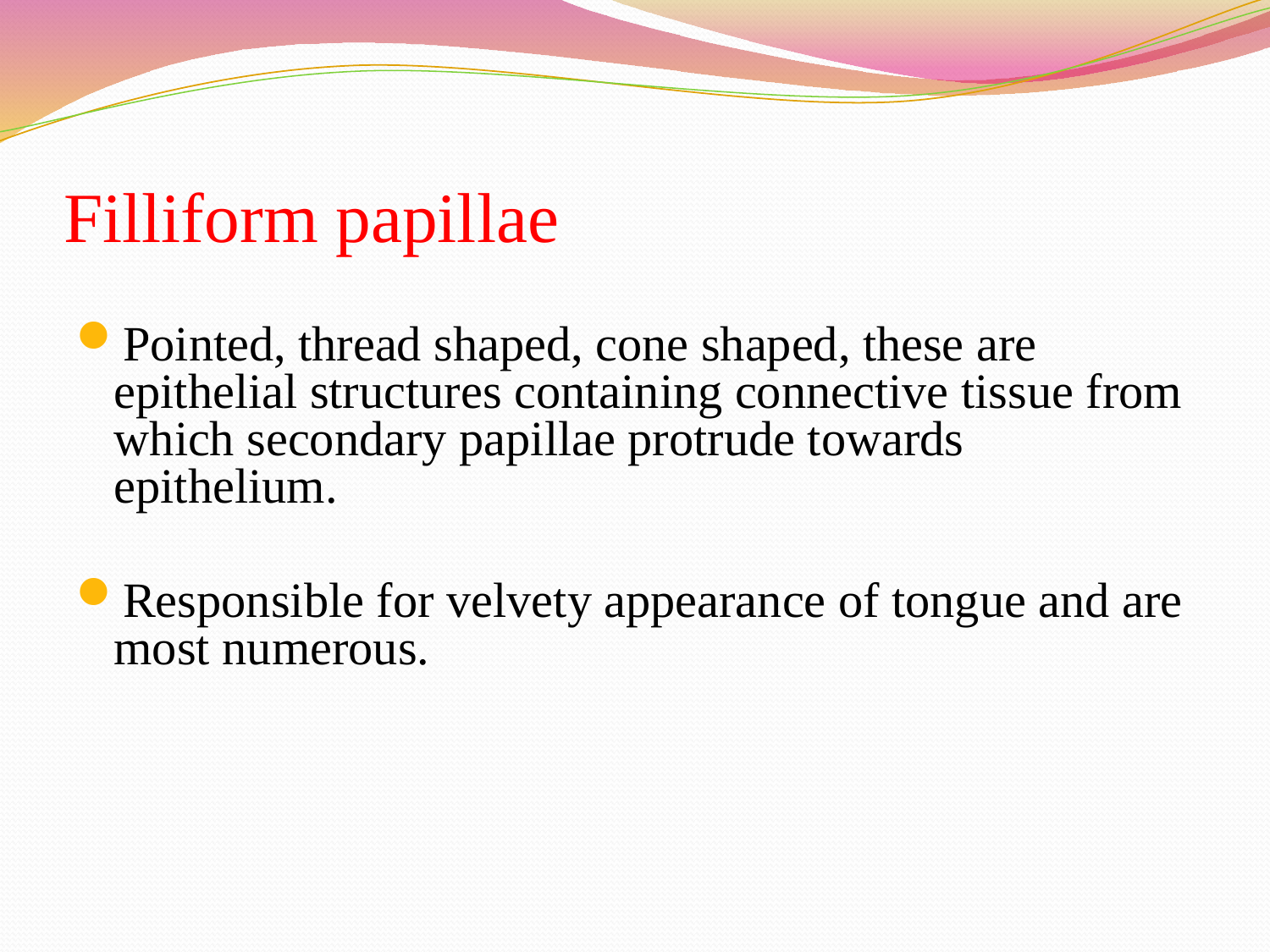

# Filliform papillae

Pointed, thread shaped, cone shaped, these are epithelial structures containing connective tissue from which secondary papillae protrude towards epithelium.

Responsible for velvety appearance of tongue and are most numerous.